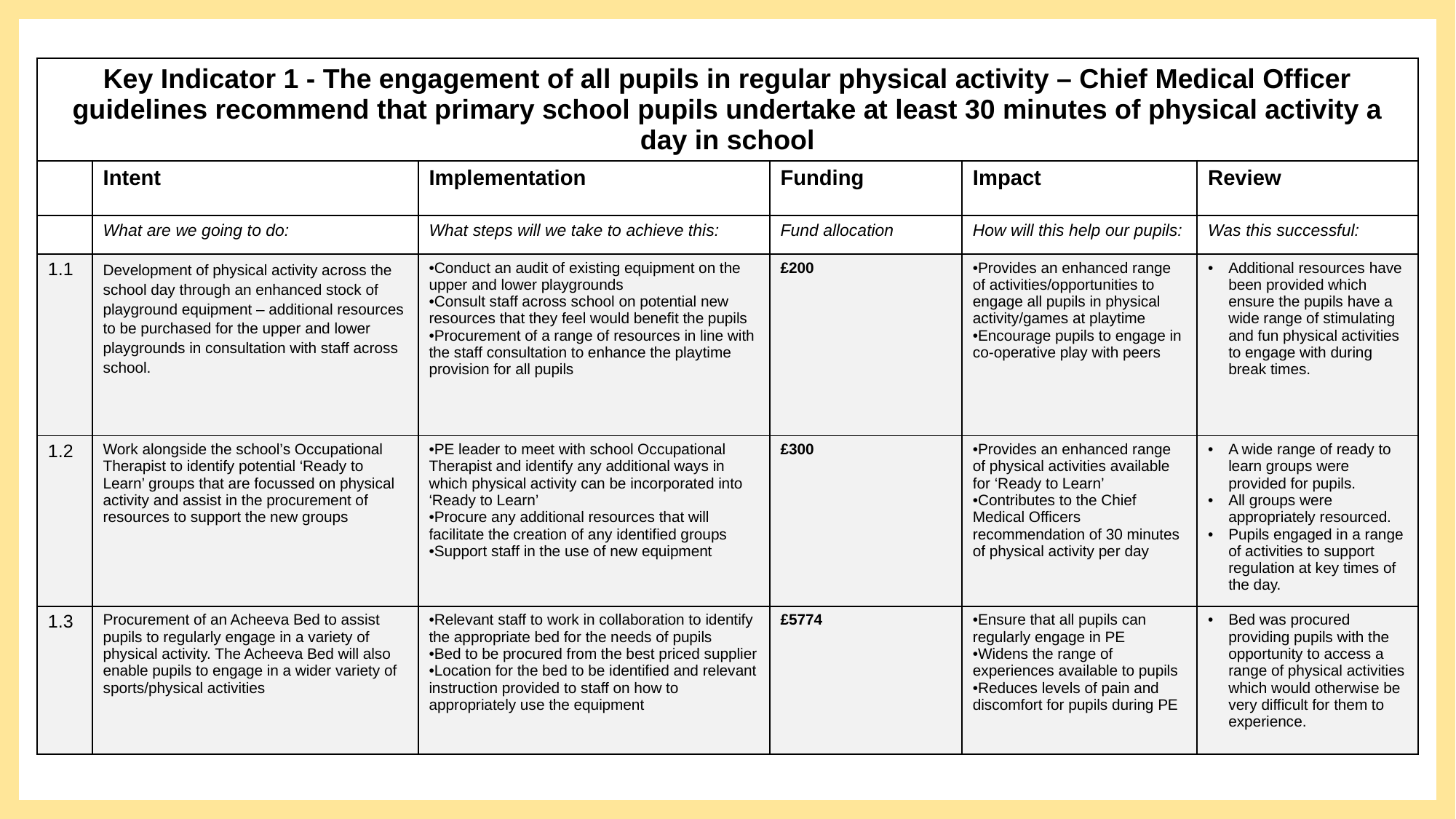

| Key Indicator 1 - The engagement of all pupils in regular physical activity – Chief Medical Officer guidelines recommend that primary school pupils undertake at least 30 minutes of physical activity a day in school |  |  |  |  |  |
| --- | --- | --- | --- | --- | --- |
|  | Intent | Implementation | Funding | Impact | Review |
|  | What are we going to do: | What steps will we take to achieve this: | Fund allocation | How will this help our pupils: | Was this successful: |
| 1.1 | Development of physical activity across the school day through an enhanced stock of playground equipment – additional resources to be purchased for the upper and lower playgrounds in consultation with staff across school. | •Conduct an audit of existing equipment on the upper and lower playgrounds •Consult staff across school on potential new resources that they feel would benefit the pupils •Procurement of a range of resources in line with the staff consultation to enhance the playtime provision for all pupils | £200 | •Provides an enhanced range of activities/opportunities to engage all pupils in physical activity/games at playtime •Encourage pupils to engage in co-operative play with peers | Additional resources have been provided which ensure the pupils have a wide range of stimulating and fun physical activities to engage with during break times. |
| 1.2 | Work alongside the school’s Occupational Therapist to identify potential ‘Ready to Learn’ groups that are focussed on physical activity and assist in the procurement of resources to support the new groups | •PE leader to meet with school Occupational Therapist and identify any additional ways in which physical activity can be incorporated into ‘Ready to Learn’ •Procure any additional resources that will facilitate the creation of any identified groups •Support staff in the use of new equipment | £300 | •Provides an enhanced range of physical activities available for ‘Ready to Learn’ •Contributes to the Chief Medical Officers recommendation of 30 minutes of physical activity per day | A wide range of ready to learn groups were provided for pupils. All groups were appropriately resourced. Pupils engaged in a range of activities to support regulation at key times of the day. |
| 1.3 | Procurement of an Acheeva Bed to assist pupils to regularly engage in a variety of physical activity. The Acheeva Bed will also enable pupils to engage in a wider variety of sports/physical activities | •Relevant staff to work in collaboration to identify the appropriate bed for the needs of pupils •Bed to be procured from the best priced supplier •Location for the bed to be identified and relevant instruction provided to staff on how to appropriately use the equipment | £5774 | •Ensure that all pupils can regularly engage in PE •Widens the range of experiences available to pupils •Reduces levels of pain and discomfort for pupils during PE | Bed was procured providing pupils with the opportunity to access a range of physical activities which would otherwise be very difficult for them to experience. |